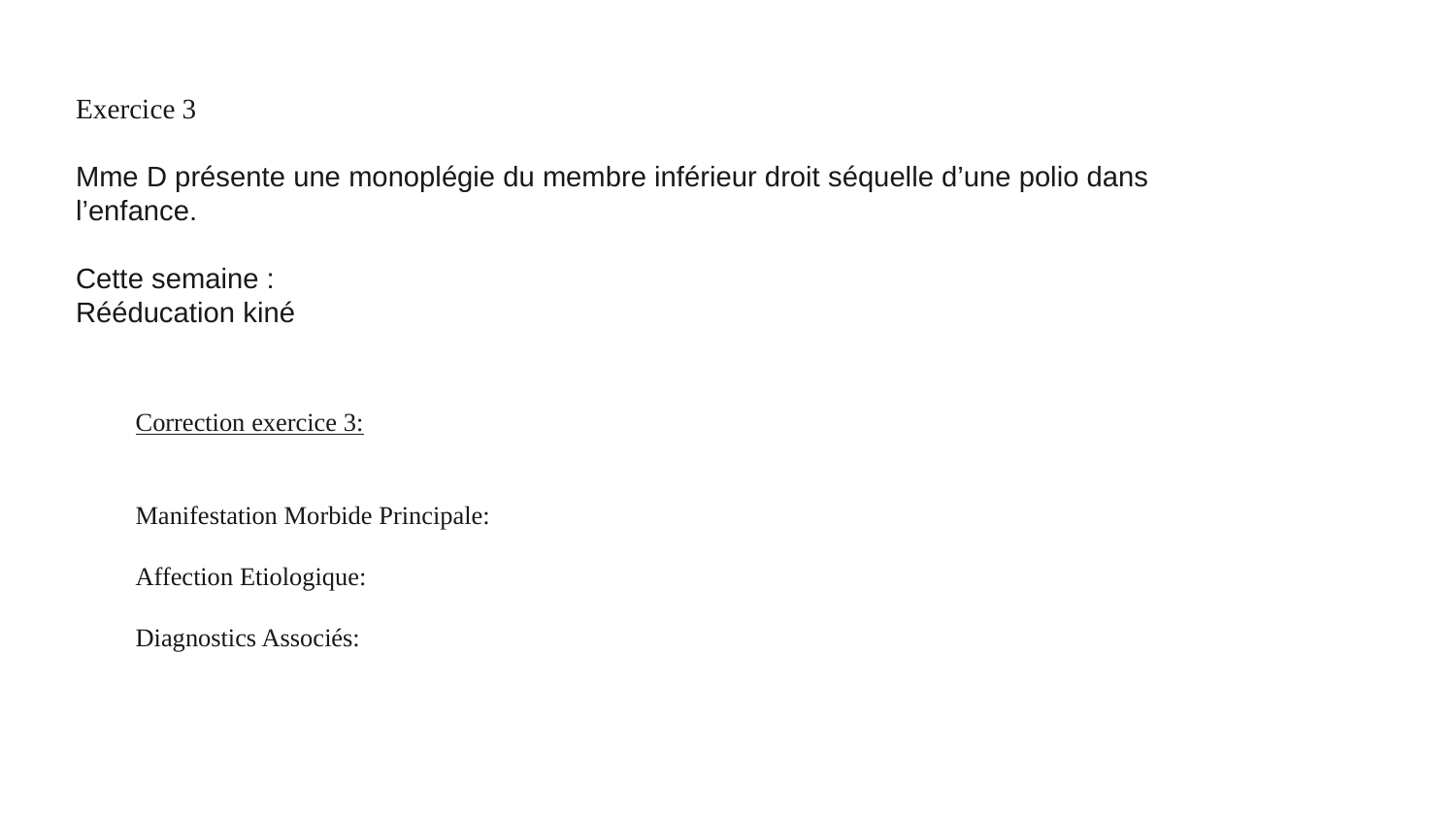

Exercice 3

Mme D présente une monoplégie du membre inférieur droit séquelle d’une polio dans l’enfance.

Cette semaine :
Rééducation kiné
Correction exercice 3:

Manifestation Morbide Principale:

Affection Etiologique:

Diagnostics Associés: